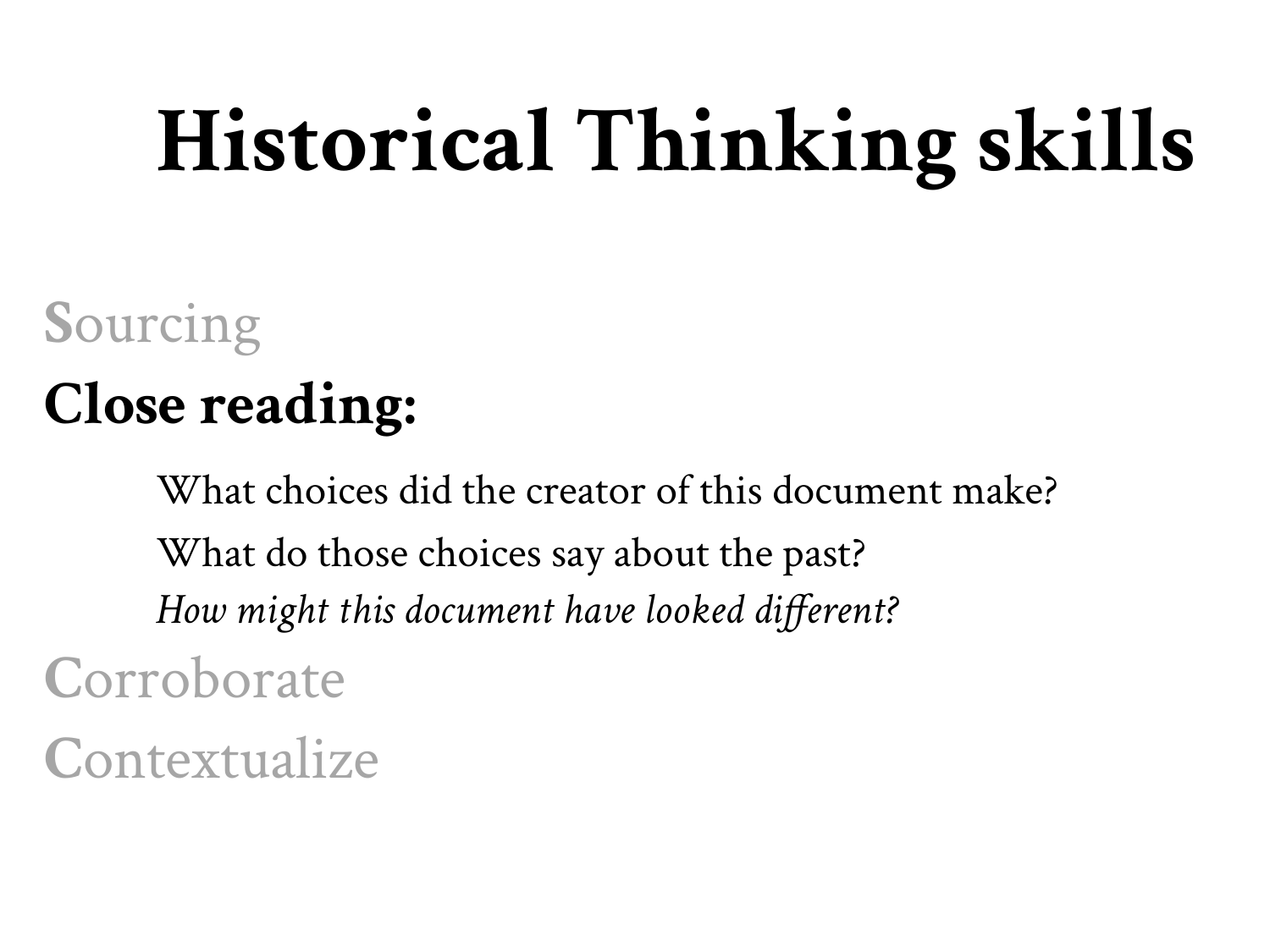

# Historical Thinking skills Sourcing Close reading: What choices did the creator of this document make? What do those choices say about the past? How might this document have looked different? Corroborate Contextualize